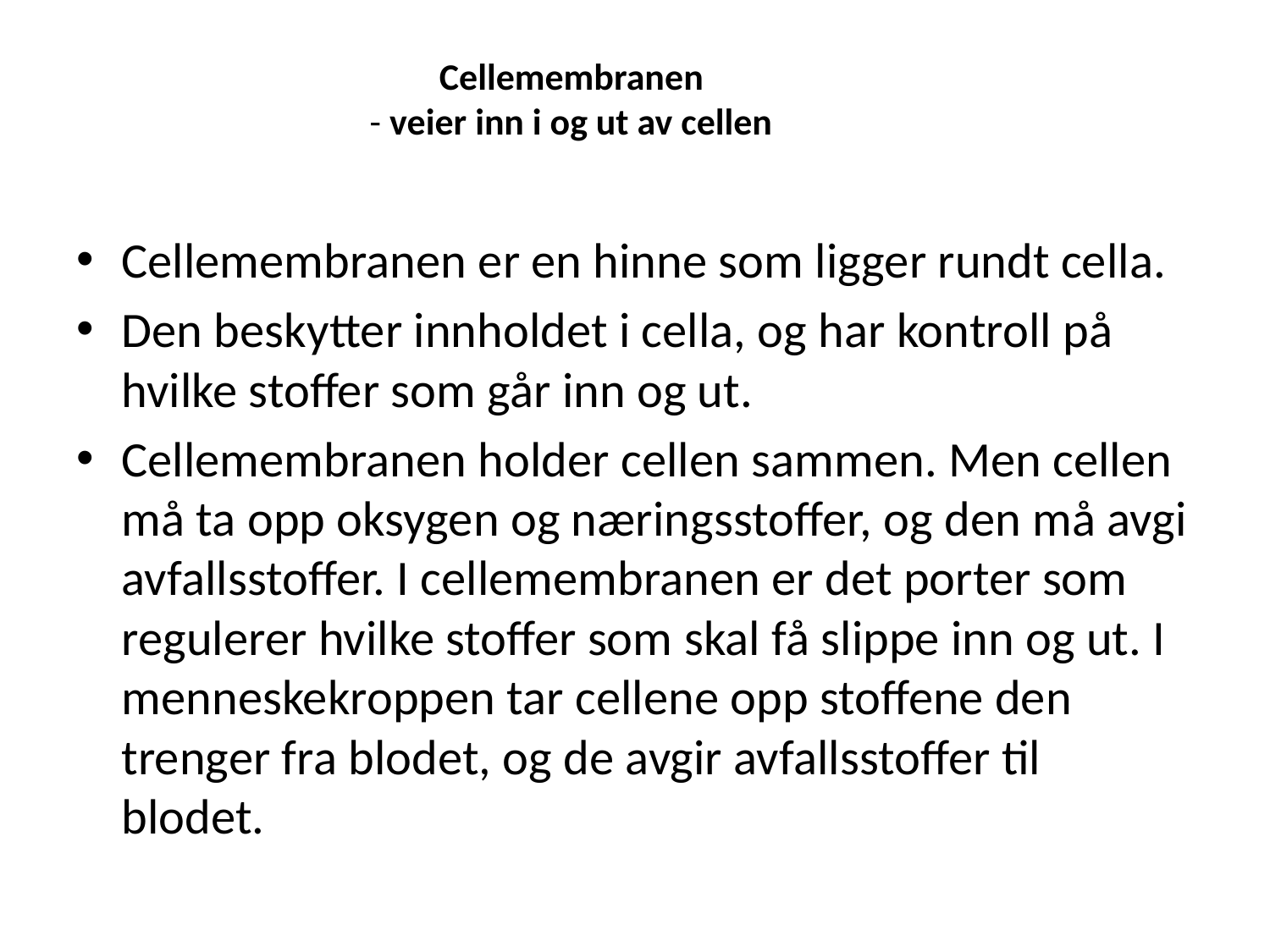

# Cellemembranen - veier inn i og ut av cellen
Cellemembranen er en hinne som ligger rundt cella.
Den beskytter innholdet i cella, og har kontroll på hvilke stoffer som går inn og ut.
Cellemembranen holder cellen sammen. Men cellen må ta opp oksygen og næringsstoffer, og den må avgi avfallsstoffer. I cellemembranen er det porter som regulerer hvilke stoffer som skal få slippe inn og ut. I menneskekroppen tar cellene opp stoffene den trenger fra blodet, og de avgir avfallsstoffer til blodet.